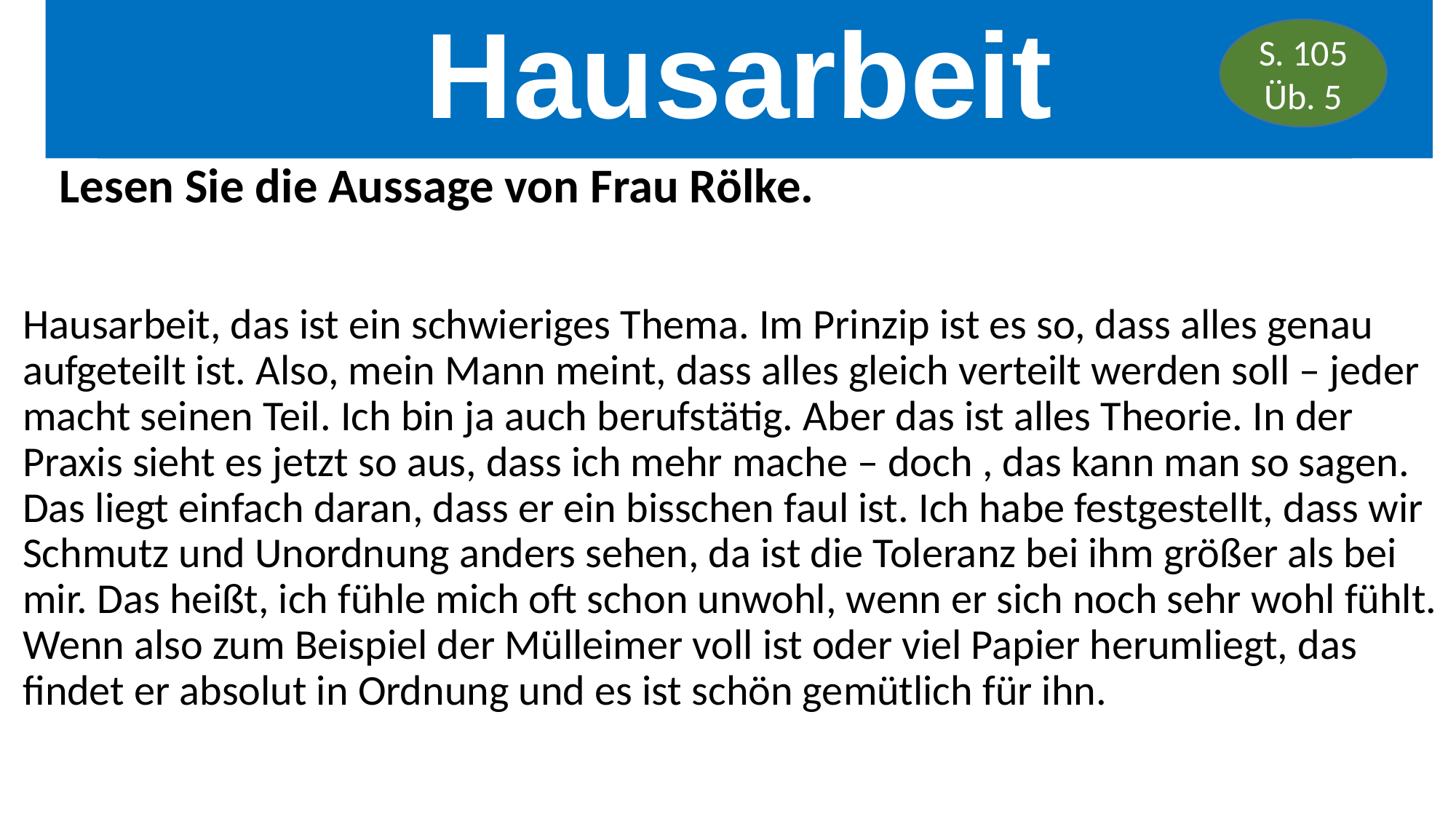

Hausarbeit
Traum und Wirklichkeit
S. 105 Üb. 5
# Lesen Sie die Aussage von Frau Rölke.
Hausarbeit, das ist ein schwieriges Thema. Im Prinzip ist es so, dass alles genau aufgeteilt ist. Also, mein Mann meint, dass alles gleich verteilt werden soll – jeder macht seinen Teil. Ich bin ja auch berufstätig. Aber das ist alles Theorie. In der Praxis sieht es jetzt so aus, dass ich mehr mache – doch , das kann man so sagen. Das liegt einfach daran, dass er ein bisschen faul ist. Ich habe festgestellt, dass wir Schmutz und Unordnung anders sehen, da ist die Toleranz bei ihm größer als bei mir. Das heißt, ich fühle mich oft schon unwohl, wenn er sich noch sehr wohl fühlt. Wenn also zum Beispiel der Mülleimer voll ist oder viel Papier herumliegt, das findet er absolut in Ordnung und es ist schön gemütlich für ihn.